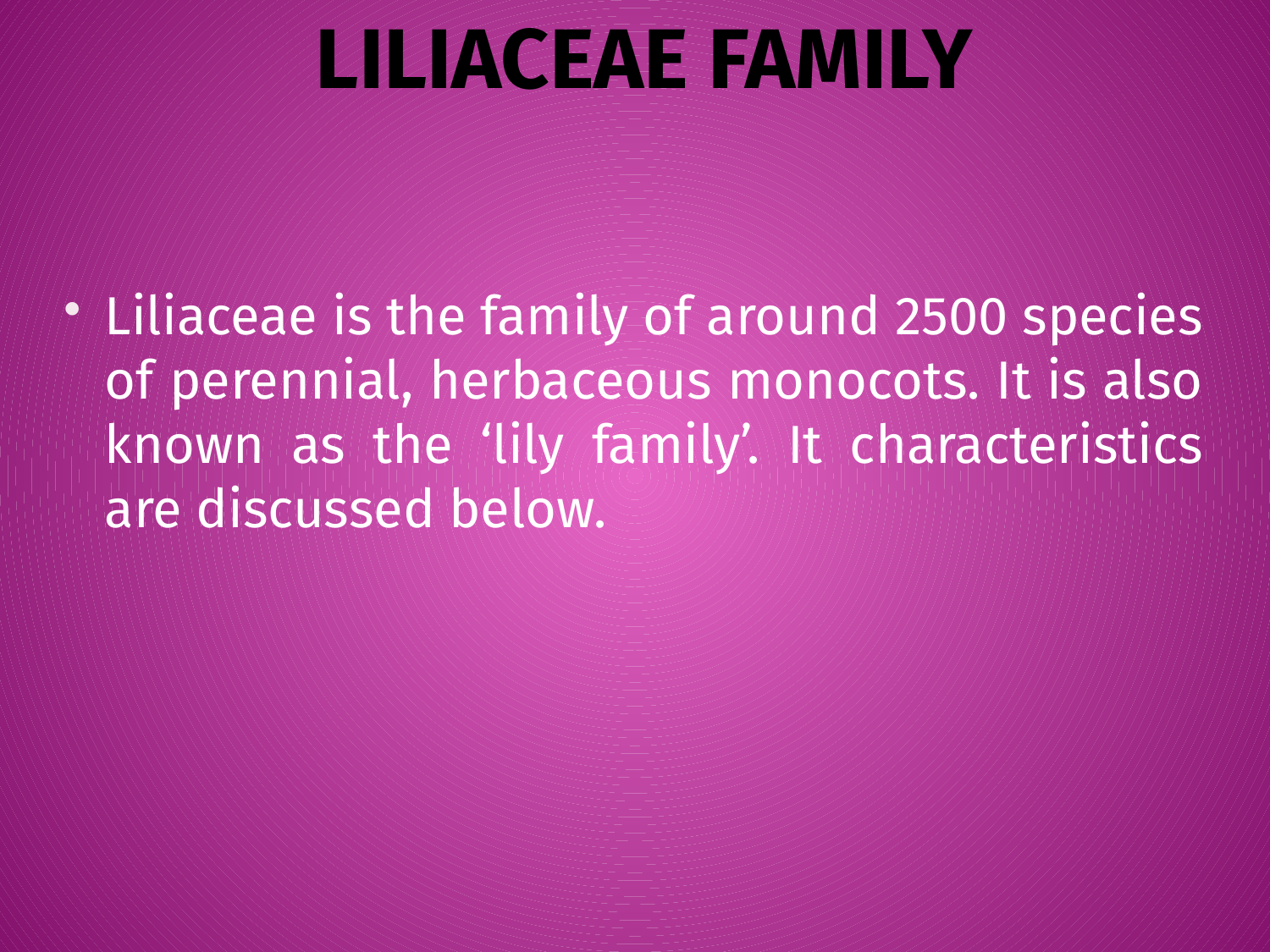

# Liliaceae Family
Liliaceae is the family of around 2500 species of perennial, herbaceous monocots. It is also known as the ‘lily family’. It characteristics are discussed below.